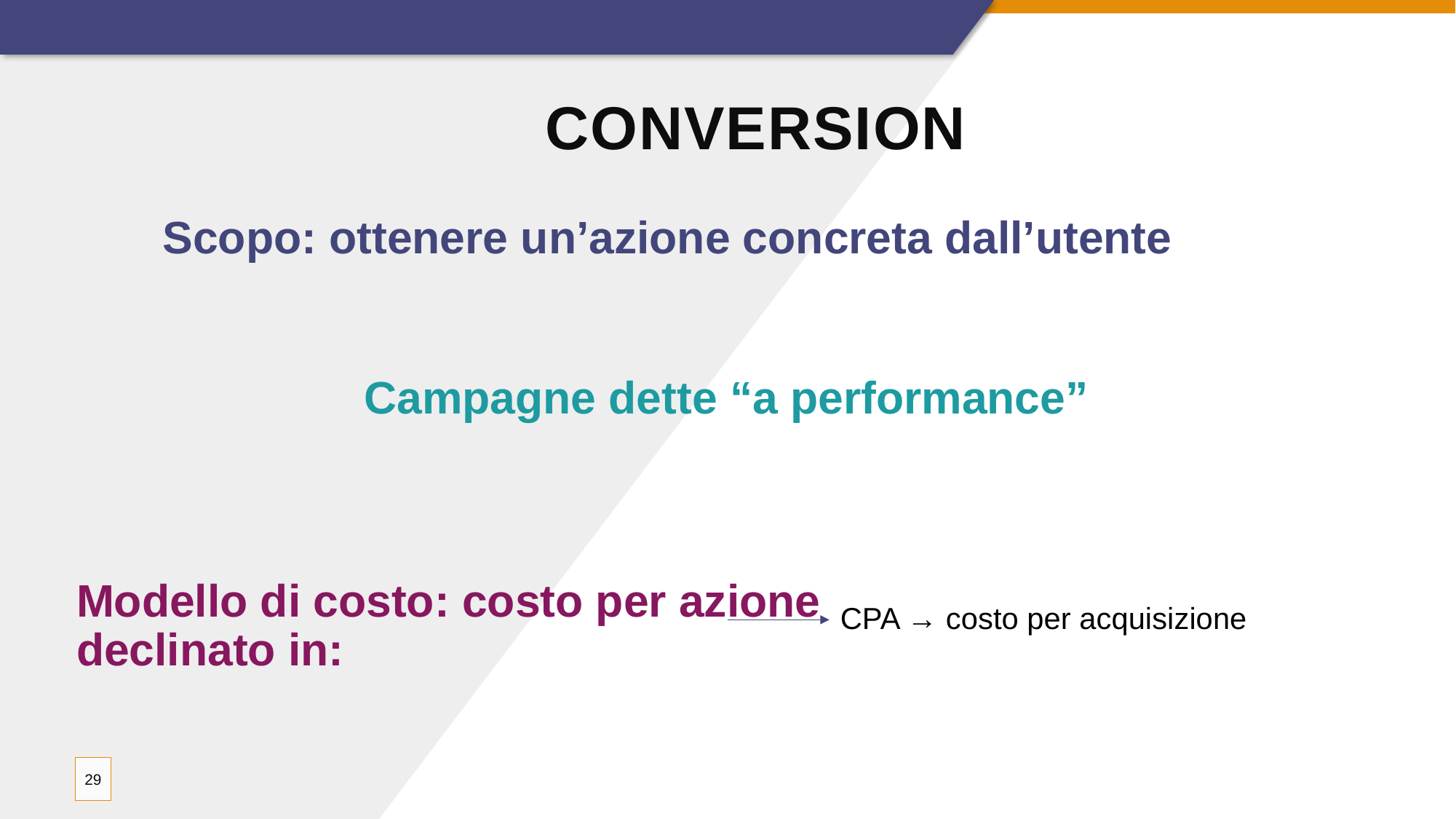

# Conversion
Scopo: ottenere un’azione concreta dall’utente
Campagne dette “a performance”
Modello di costo: costo per azione declinato in:
CPA → costo per acquisizione
29